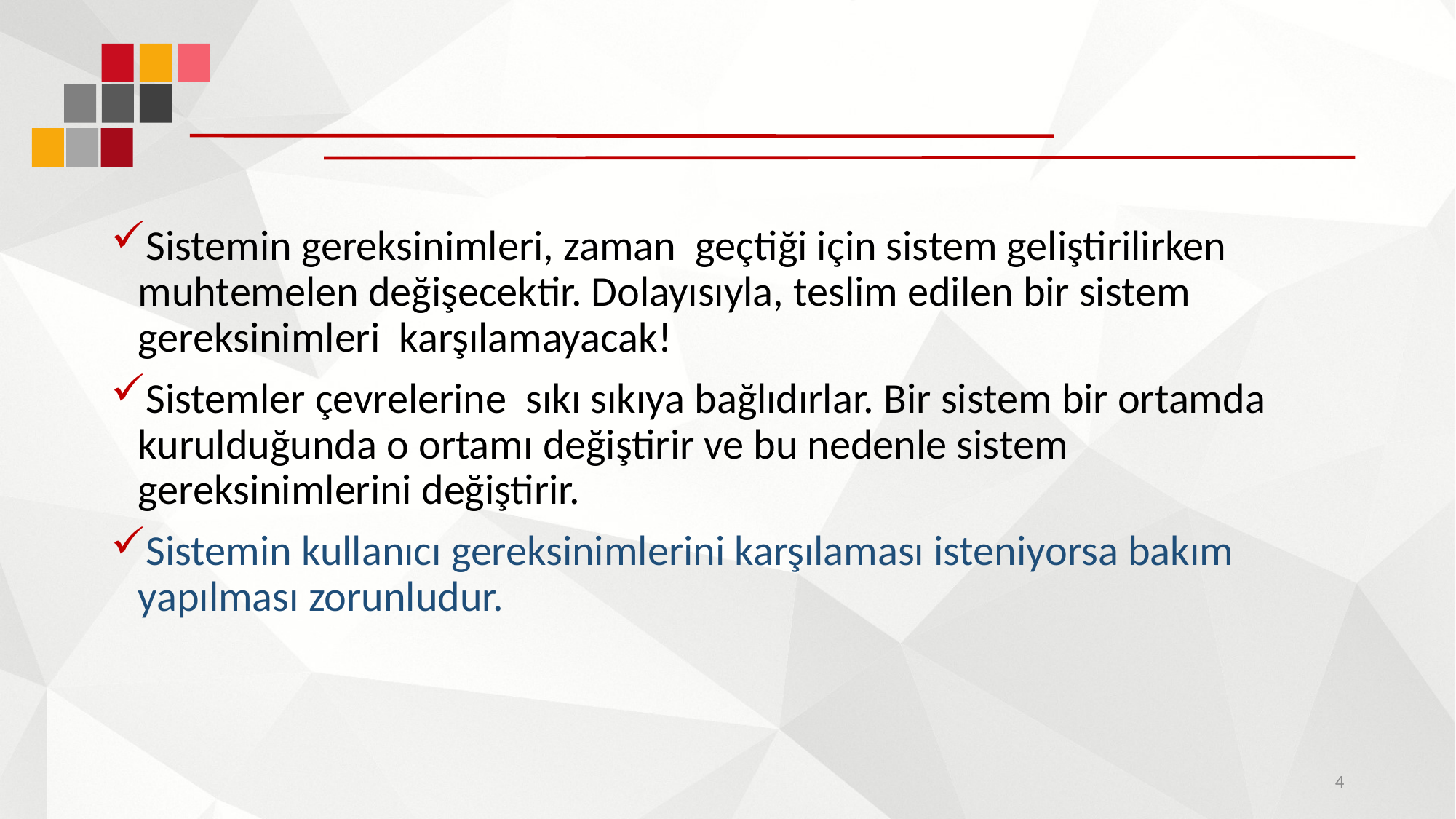

#
Sistemin gereksinimleri, zaman  geçtiği için sistem geliştirilirken muhtemelen değişecektir. Dolayısıyla, teslim edilen bir sistem gereksinimleri  karşılamayacak!
Sistemler çevrelerine  sıkı sıkıya bağlıdırlar. Bir sistem bir ortamda kurulduğunda o ortamı değiştirir ve bu nedenle sistem gereksinimlerini değiştirir.
Sistemin kullanıcı gereksinimlerini karşılaması isteniyorsa bakım yapılması zorunludur.
4